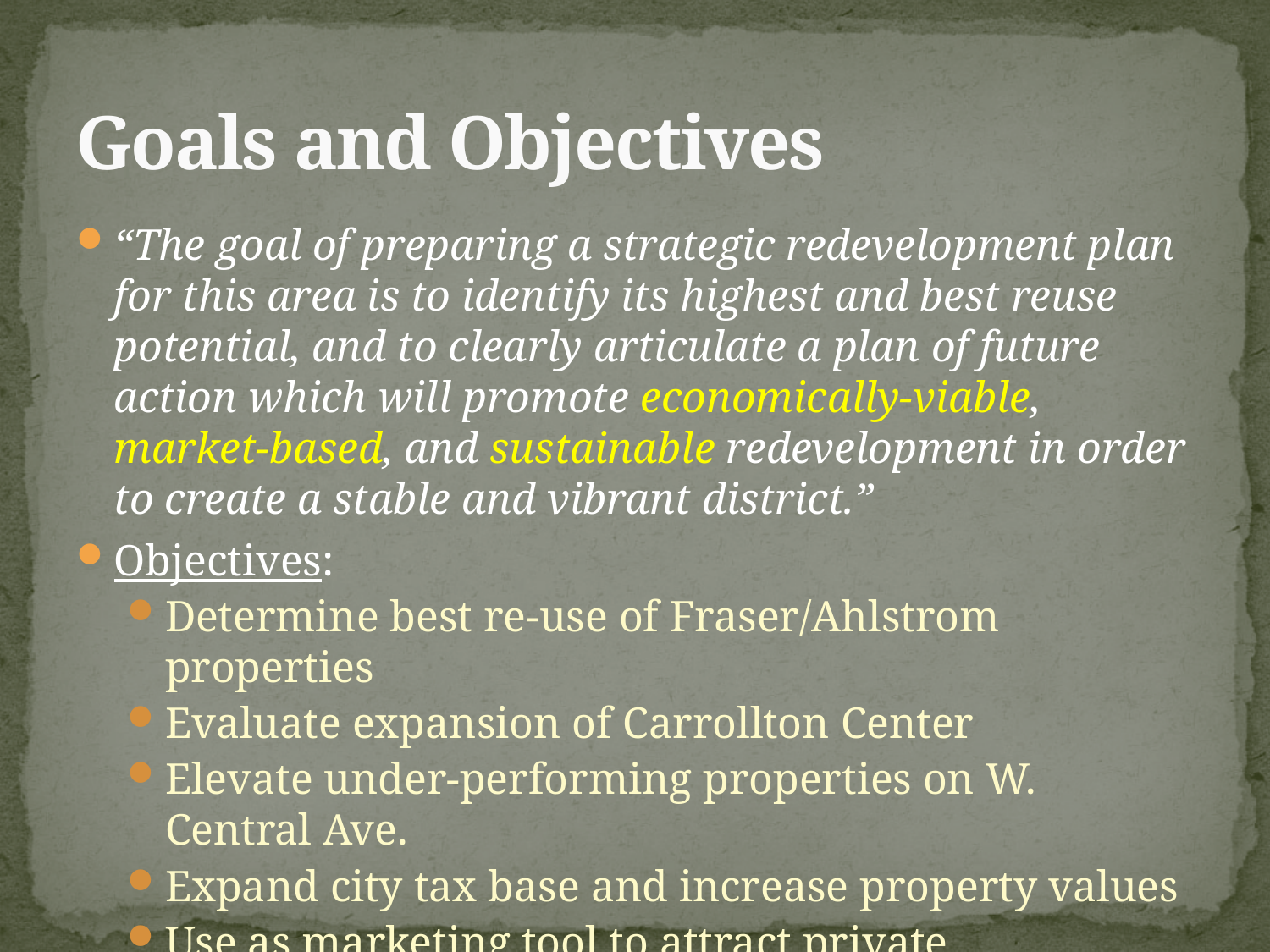

# Goals and Objectives
“The goal of preparing a strategic redevelopment plan for this area is to identify its highest and best reuse potential, and to clearly articulate a plan of future action which will promote economically-viable, market-based, and sustainable redevelopment in order to create a stable and vibrant district.”
Objectives:
Determine best re-use of Fraser/Ahlstrom properties
Evaluate expansion of Carrollton Center
Elevate under-performing properties on W. Central Ave.
Expand city tax base and increase property values
Use as marketing tool to attract private developer(s)